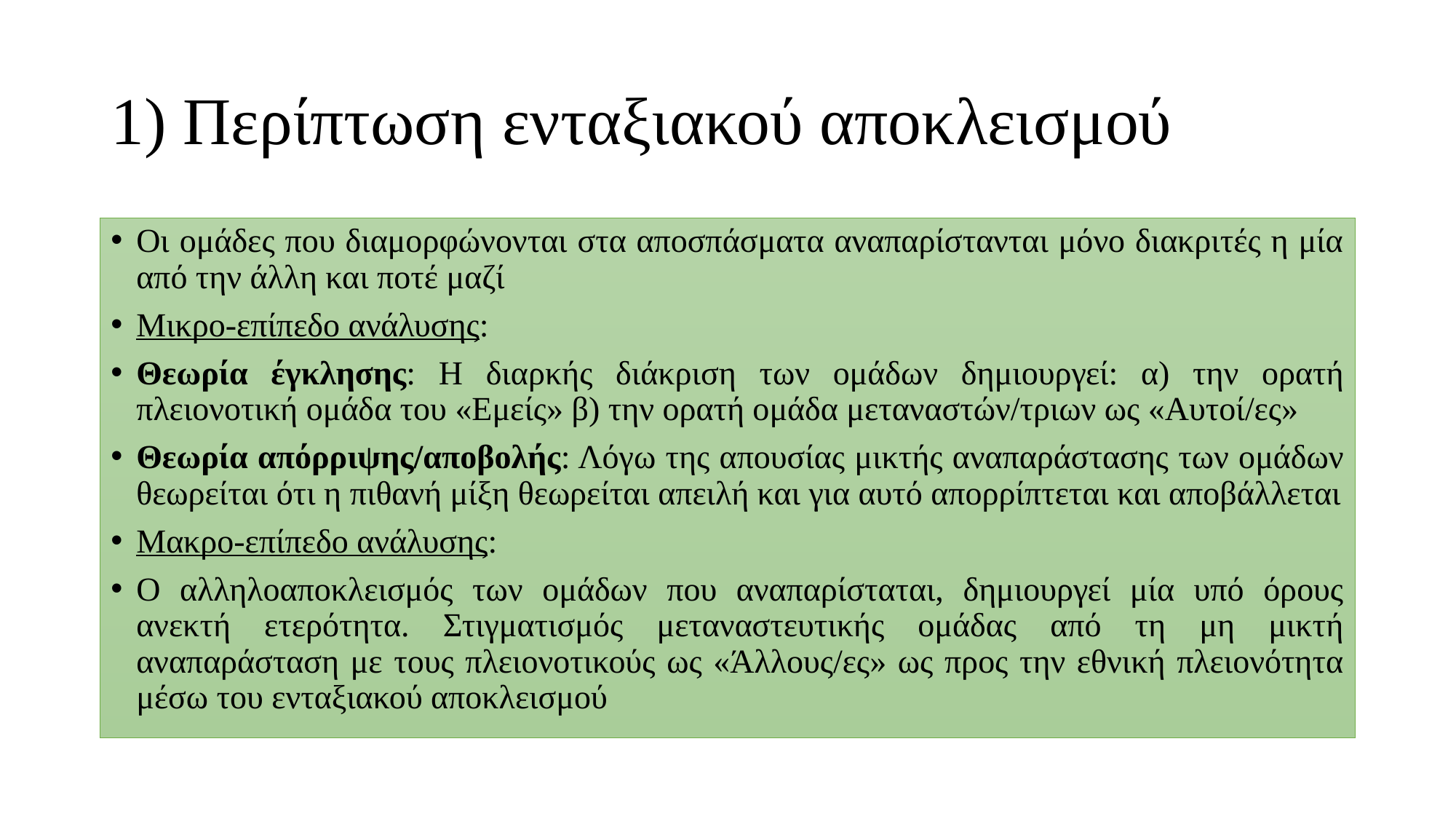

# 1) Περίπτωση ενταξιακού αποκλεισμού
Οι ομάδες που διαμορφώνονται στα αποσπάσματα αναπαρίστανται μόνο διακριτές η μία από την άλλη και ποτέ μαζί
Μικρο-επίπεδο ανάλυσης:
Θεωρία έγκλησης: Η διαρκής διάκριση των ομάδων δημιουργεί: α) την ορατή πλειονοτική ομάδα του «Εμείς» β) την ορατή ομάδα μεταναστών/τριων ως «Αυτοί/ες»
Θεωρία απόρριψης/αποβολής: Λόγω της απουσίας μικτής αναπαράστασης των ομάδων θεωρείται ότι η πιθανή μίξη θεωρείται απειλή και για αυτό απορρίπτεται και αποβάλλεται
Μακρο-επίπεδο ανάλυσης:
Ο αλληλοαποκλεισμός των ομάδων που αναπαρίσταται, δημιουργεί μία υπό όρους ανεκτή ετερότητα. Στιγματισμός μεταναστευτικής ομάδας από τη μη μικτή αναπαράσταση με τους πλειονοτικούς ως «Άλλους/ες» ως προς την εθνική πλειονότητα μέσω του ενταξιακού αποκλεισμού